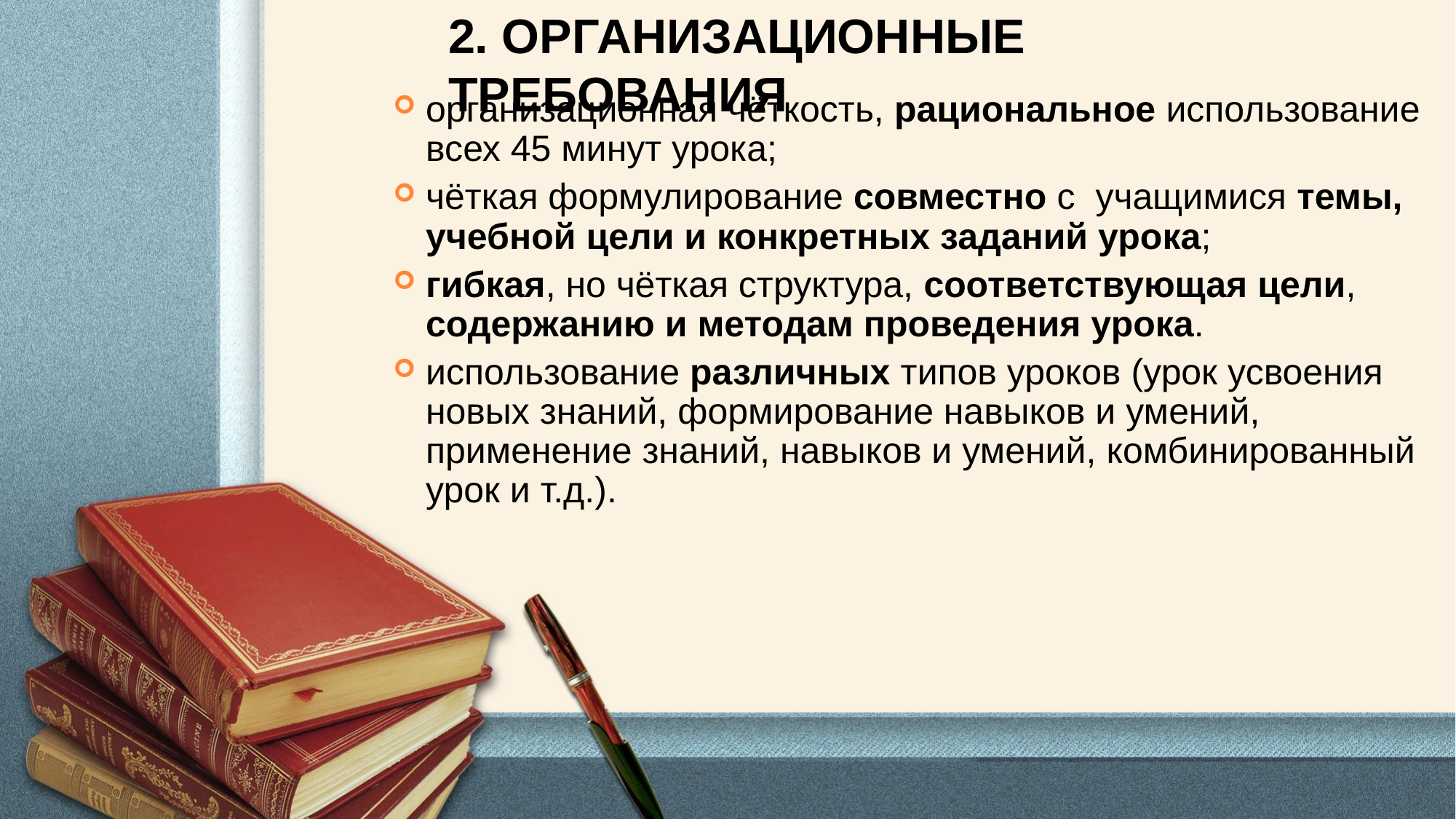

2. Организационные требования
организационная чёткость, рациональное использование всех 45 минут урока;
чёткая формулирование совместно с  учащимися темы, учебной цели и конкретных заданий урока;
гибкая, но чёткая структура, соответствующая цели, содержанию и методам проведения урока.
использование различных типов уроков (урок усвоения новых знаний, формирование навыков и умений, применение знаний, навыков и умений, комбинированный урок и т.д.).